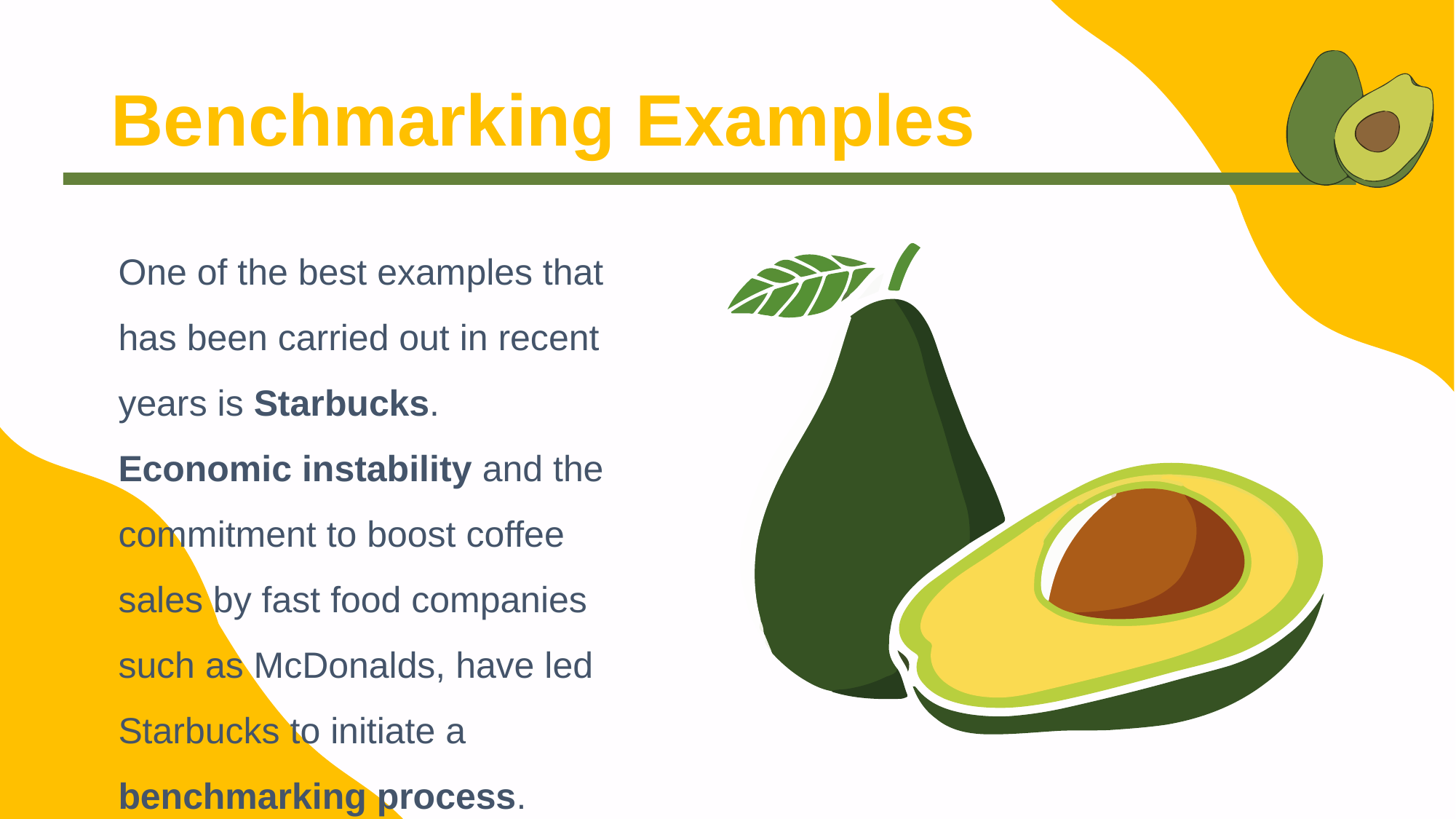

# Benchmarking Examples

One of the best examples that has been carried out in recent years is Starbucks.
Economic instability and the commitment to boost coffee sales by fast food companies such as McDonalds, have led Starbucks to initiate a benchmarking process.